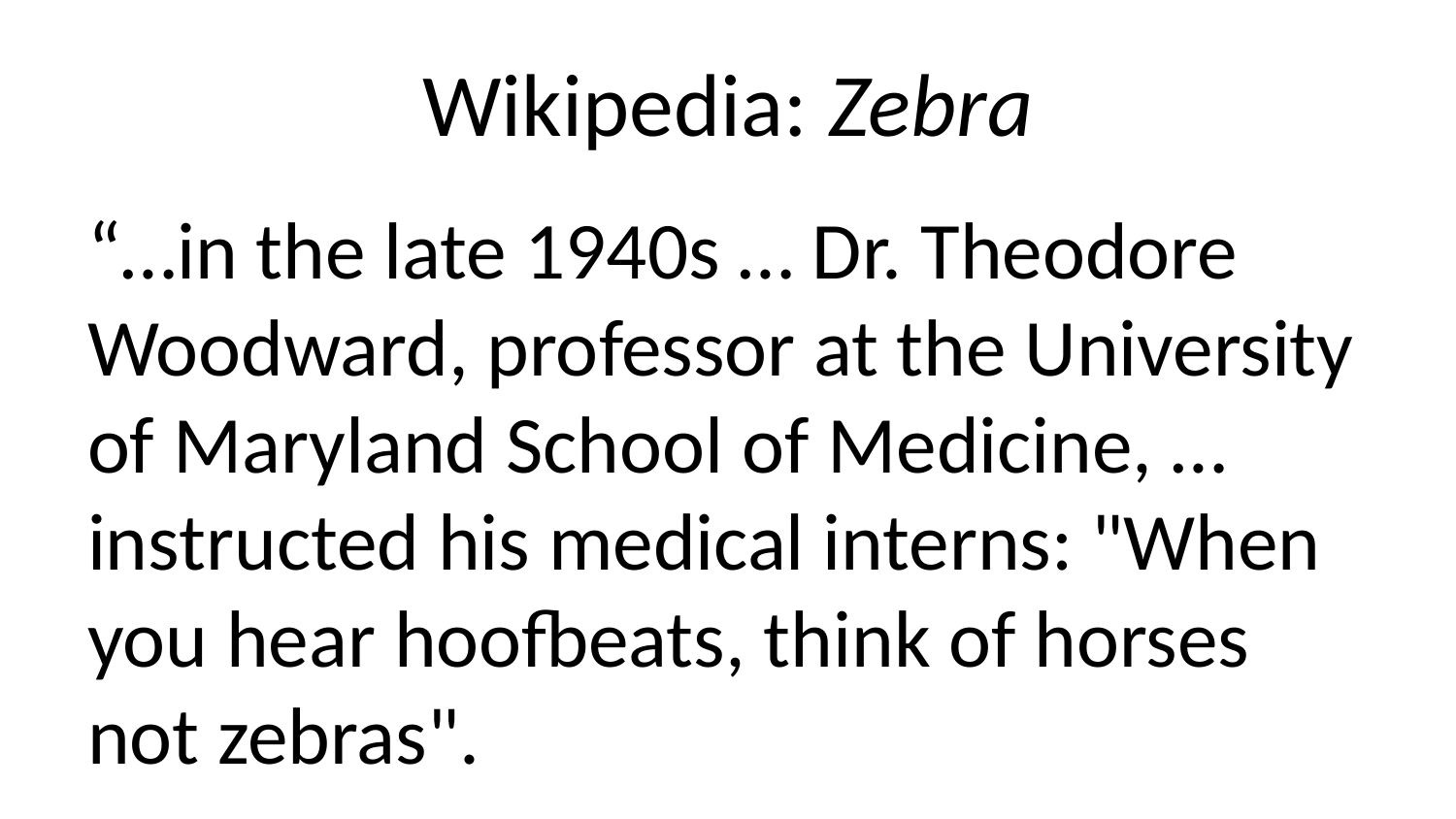

# Wikipedia: Zebra
“…in the late 1940s … Dr. Theodore Woodward, professor at the University of Maryland School of Medicine, … instructed his medical interns: "When you hear hoofbeats, think of horses not zebras".